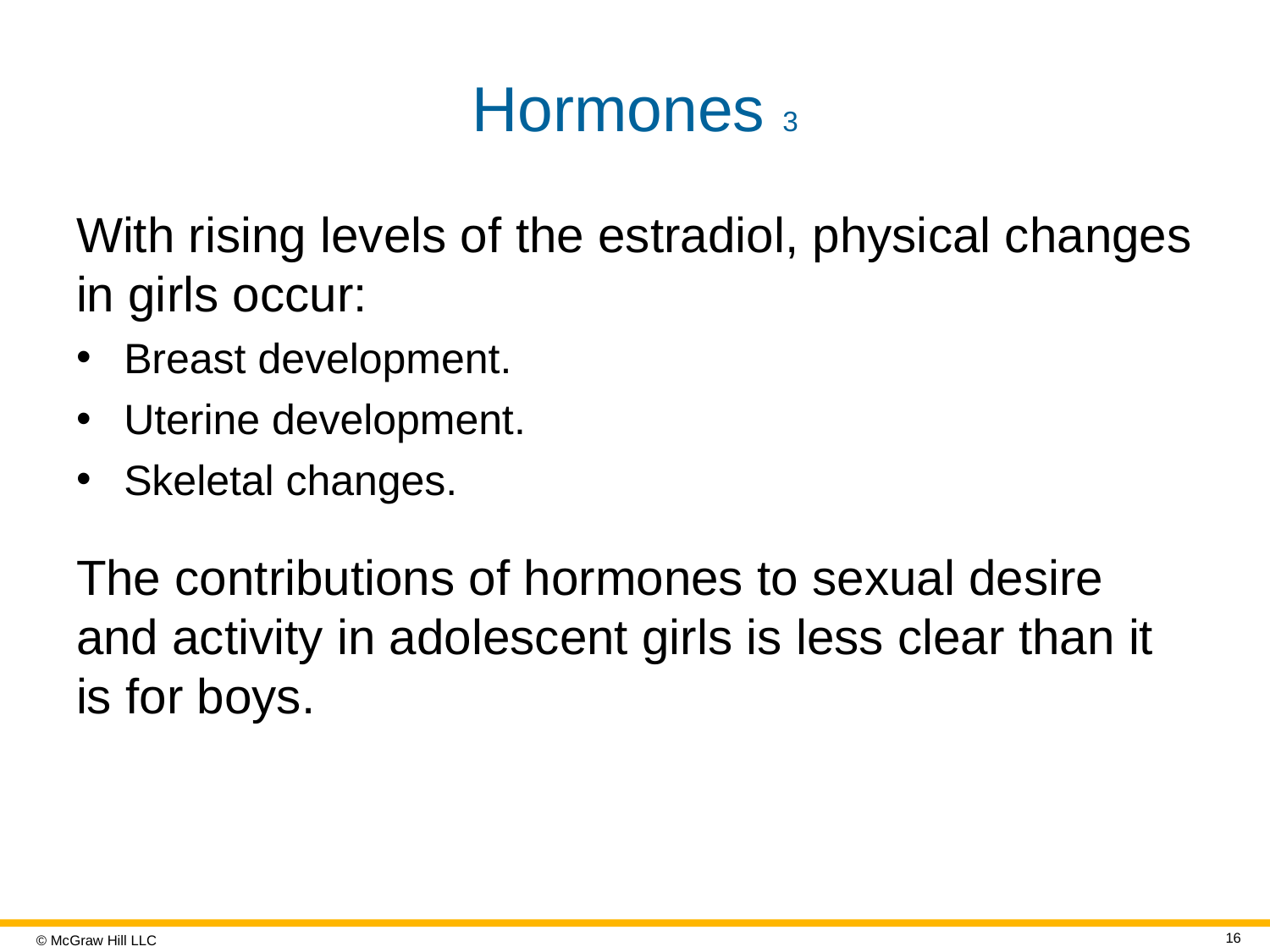

# Hormones 3
With rising levels of the estradiol, physical changes in girls occur:
Breast development.
Uterine development.
Skeletal changes.
The contributions of hormones to sexual desire and activity in adolescent girls is less clear than it is for boys.
16